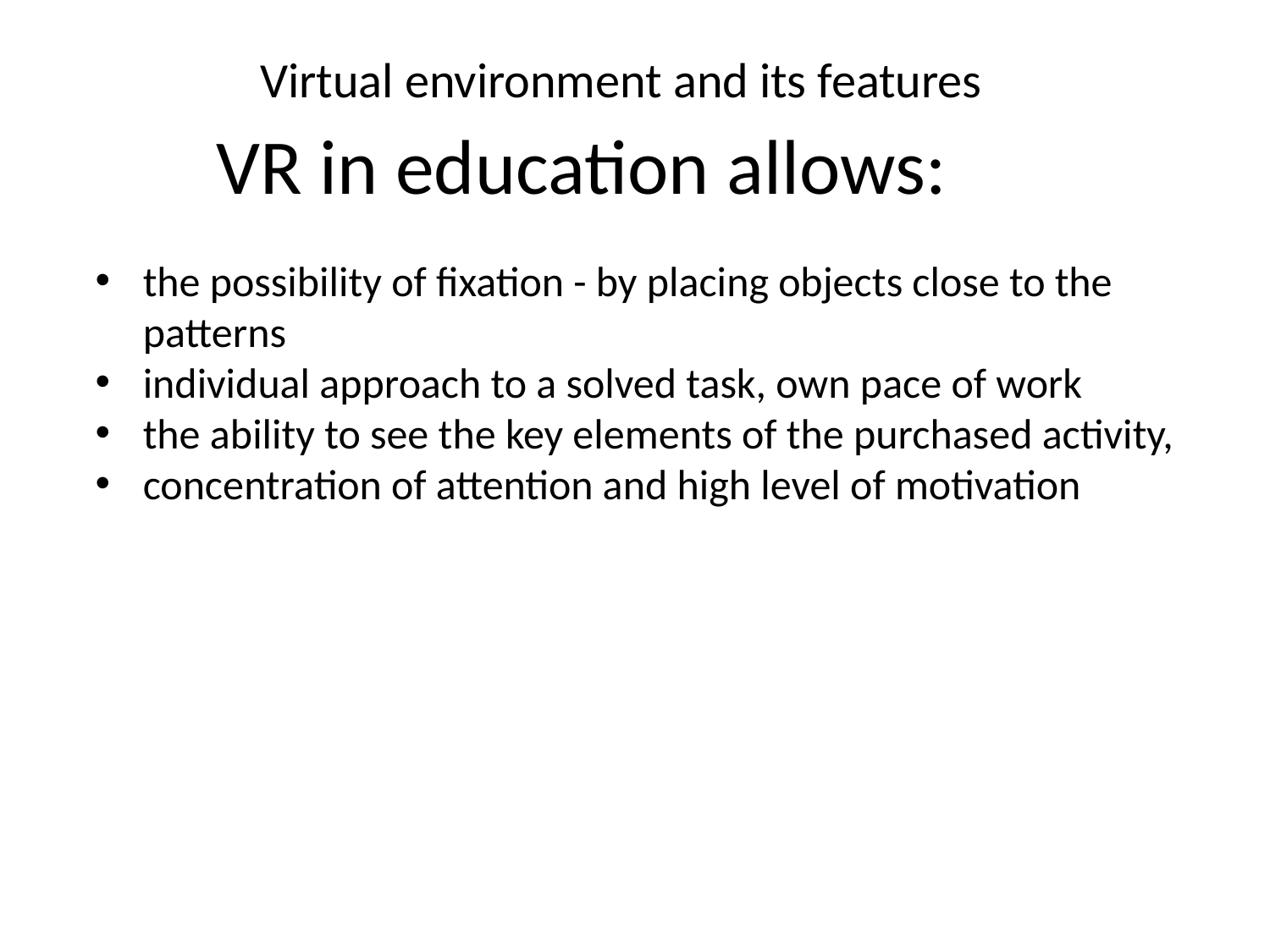

Virtual environment and its features
#
VR in education allows:
the possibility of fixation - by placing objects close to the patterns
individual approach to a solved task, own pace of work
the ability to see the key elements of the purchased activity,
concentration of attention and high level of motivation